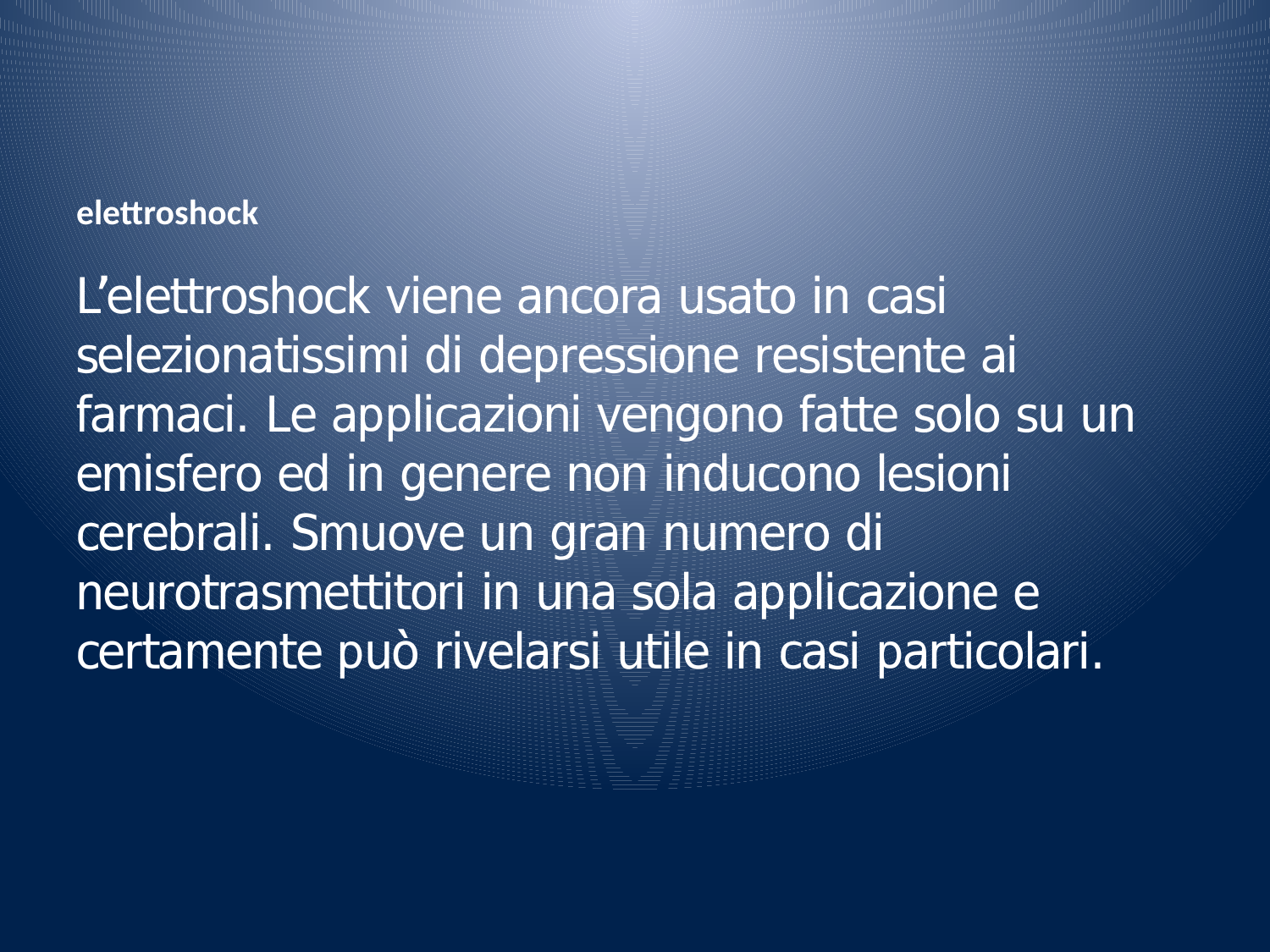

# elettroshock
L’elettroshock viene ancora usato in casi selezionatissimi di depressione resistente ai farmaci. Le applicazioni vengono fatte solo su un emisfero ed in genere non inducono lesioni cerebrali. Smuove un gran numero di neurotrasmettitori in una sola applicazione e certamente può rivelarsi utile in casi particolari.